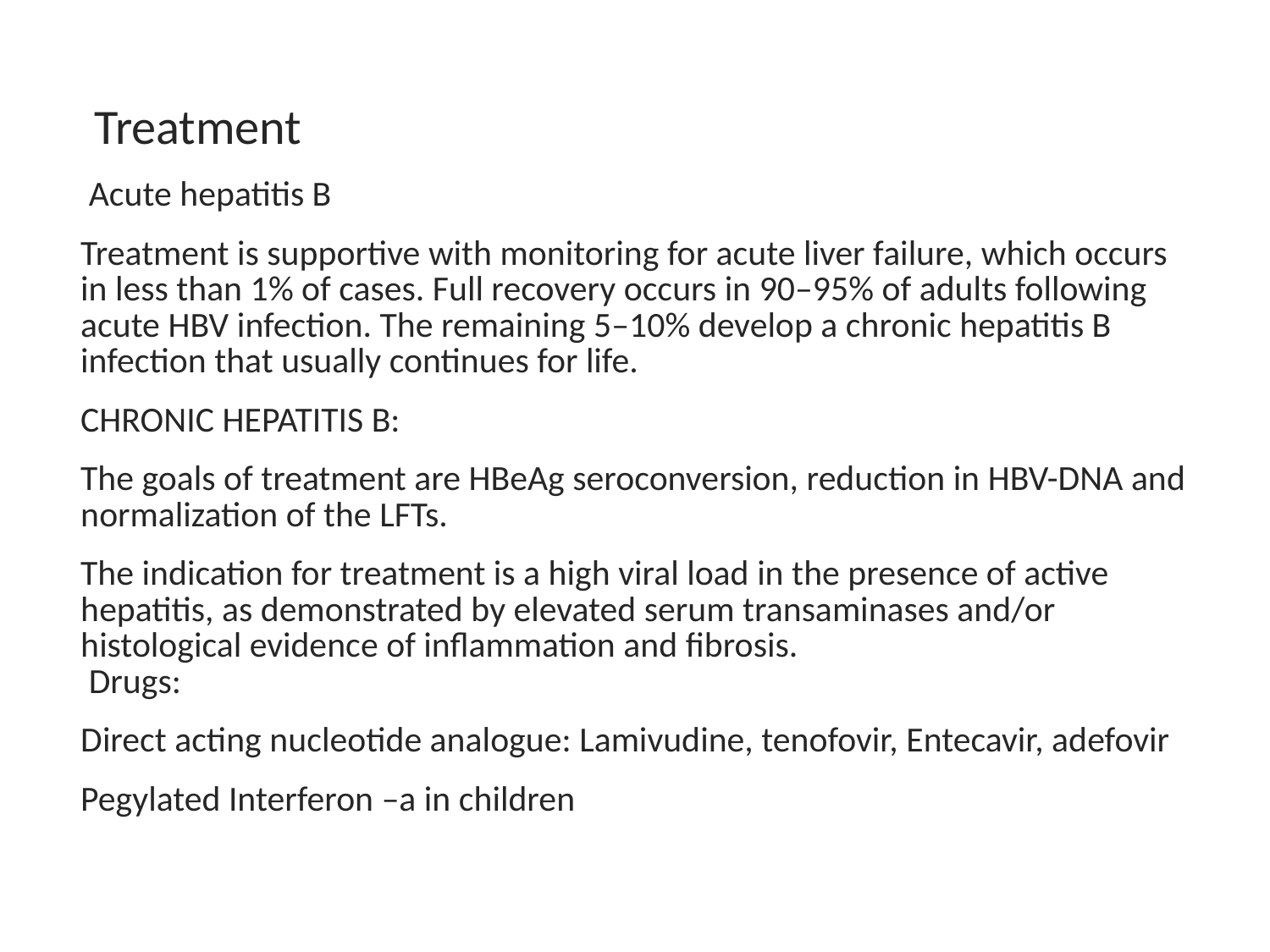

Treatment
 Acute hepatitis B
Treatment is supportive with monitoring for acute liver failure, which occurs in less than 1% of cases. Full recovery occurs in 90–95% of adults following acute HBV infection. The remaining 5–10% develop a chronic hepatitis B infection that usually continues for life.
CHRONIC HEPATITIS B:
The goals of treatment are HBeAg seroconversion, reduction in HBV-DNA and normalization of the LFTs.
The indication for treatment is a high viral load in the presence of active hepatitis, as demonstrated by elevated serum transaminases and/or histological evidence of inflammation and fibrosis.
 Drugs:
Direct acting nucleotide analogue: Lamivudine, tenofovir, Entecavir, adefovir
Pegylated Interferon –a in children